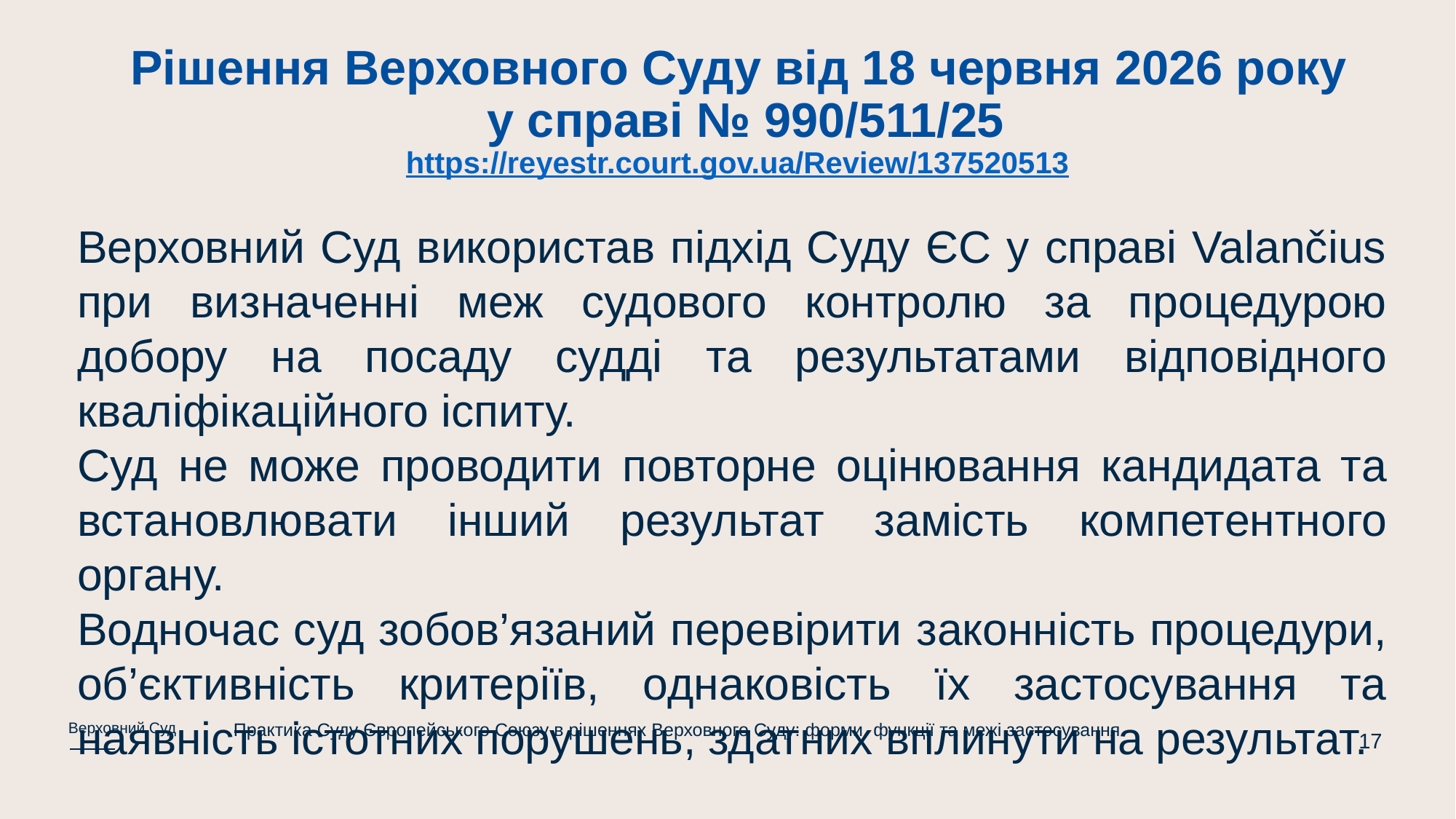

# Рішення Верховного Суду від 18 червня 2026 року у справі № 990/511/25 https://reyestr.court.gov.ua/Review/137520513
Верховний Суд використав підхід Суду ЄС у справі Valančius при визначенні меж судового контролю за процедурою добору на посаду судді та результатами відповідного кваліфікаційного іспиту.
Суд не може проводити повторне оцінювання кандидата та встановлювати інший результат замість компетентного органу.
Водночас суд зобов’язаний перевірити законність процедури, об’єктивність критеріїв, однаковість їх застосування та наявність істотних порушень, здатних вплинути на результат.
Практика Суду Європейського Союзу в рішеннях Верховного Суду: форми, функції та межі застосування
Верховний Суд
17